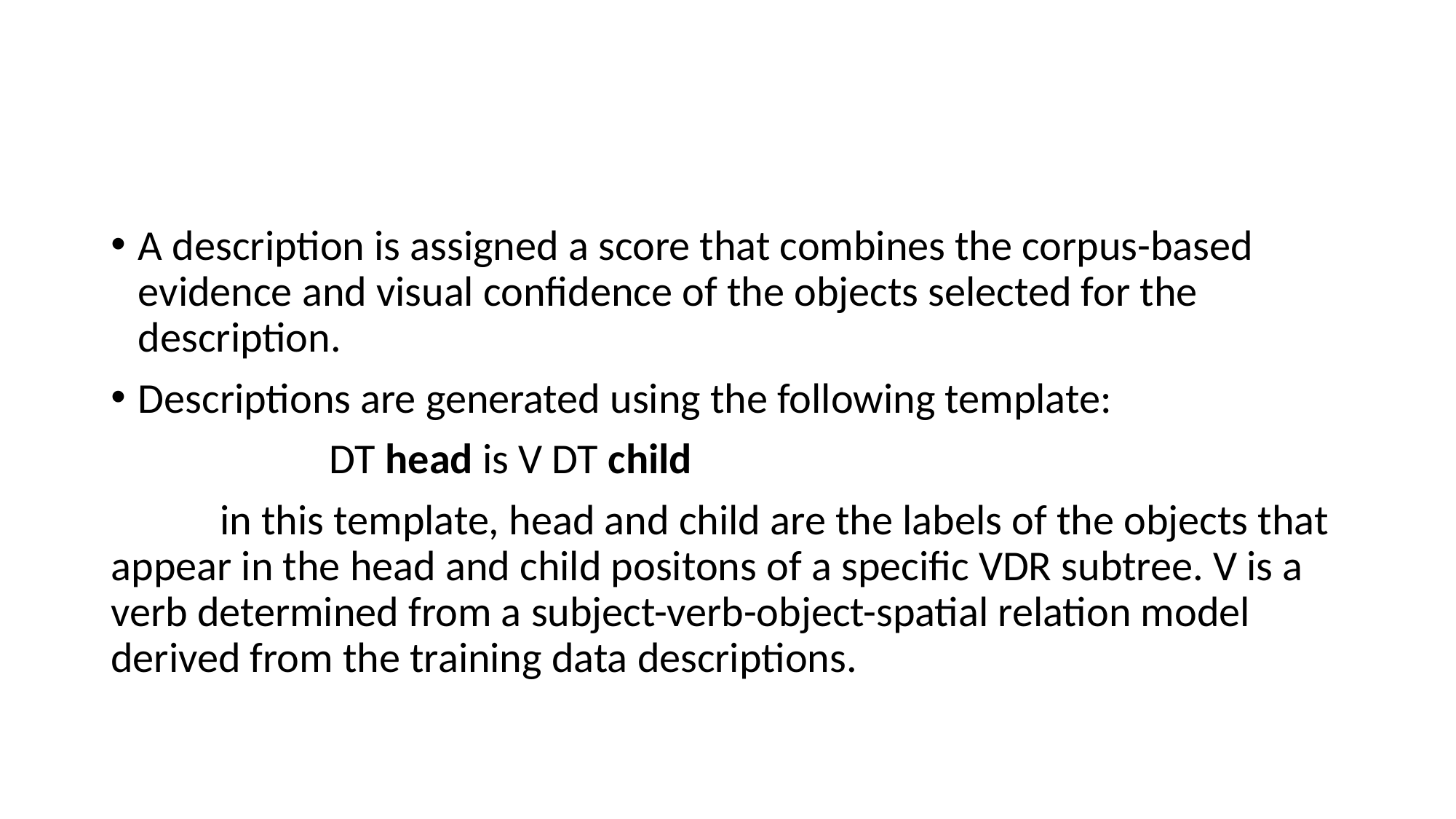

#
A description is assigned a score that combines the corpus-based evidence and visual confidence of the objects selected for the description.
Descriptions are generated using the following template:
		DT head is V DT child
	in this template, head and child are the labels of the objects that appear in the head and child positons of a specific VDR subtree. V is a verb determined from a subject-verb-object-spatial relation model derived from the training data descriptions.